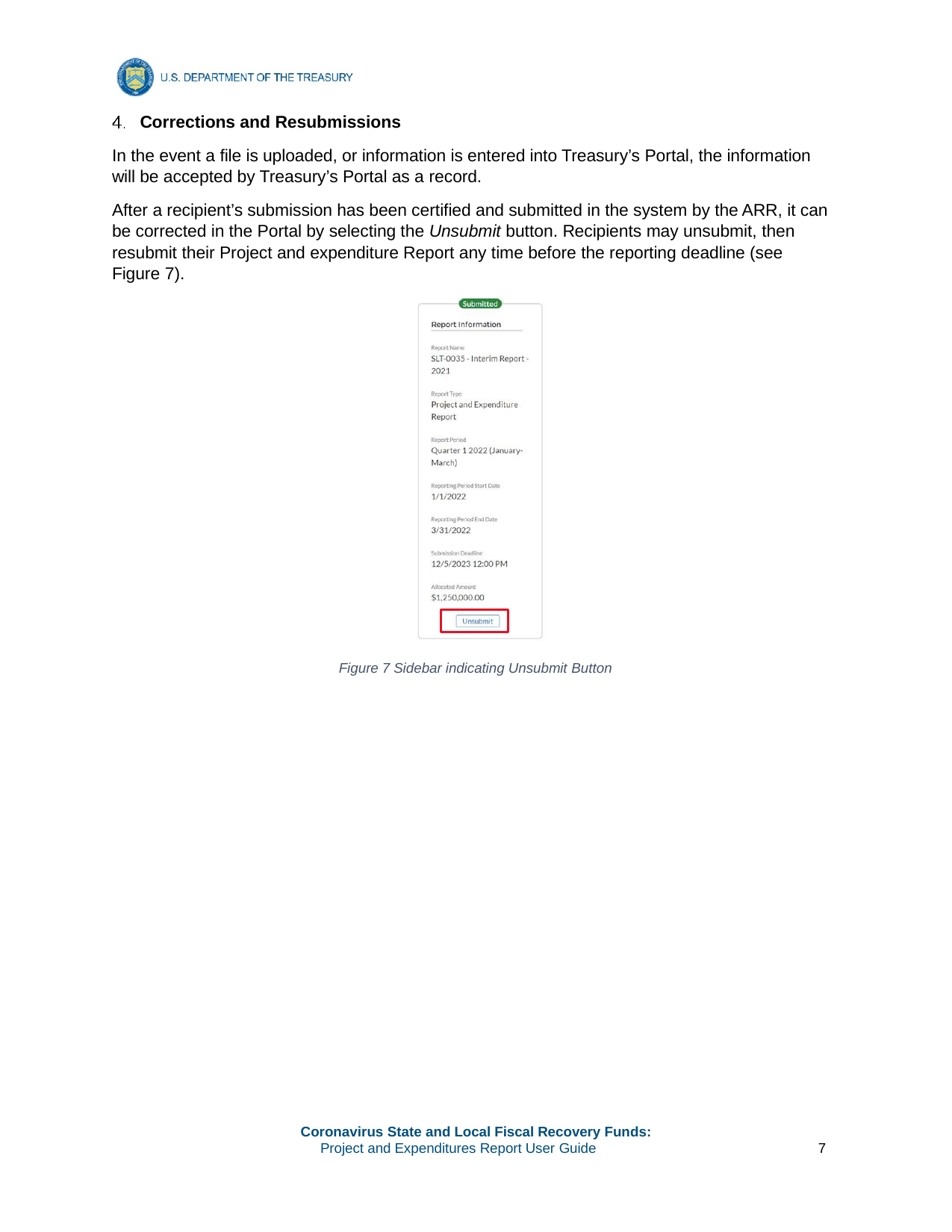

Corrections and Resubmissions
In the event a file is uploaded, or information is entered into Treasury’s Portal, the information  will be accepted by Treasury’s Portal as a record.
After a recipient’s submission has been certified and submitted in the system by the ARR, it can  be corrected in the Portal by selecting the Unsubmit button. Recipients may unsubmit, then  resubmit their Project and expenditure Report any time before the reporting deadline (see  Figure 7).

Figure 7 Sidebar indicating Unsubmit Button
Coronavirus State and Local Fiscal Recovery Funds:
Project and Expenditures Report User Guide
7